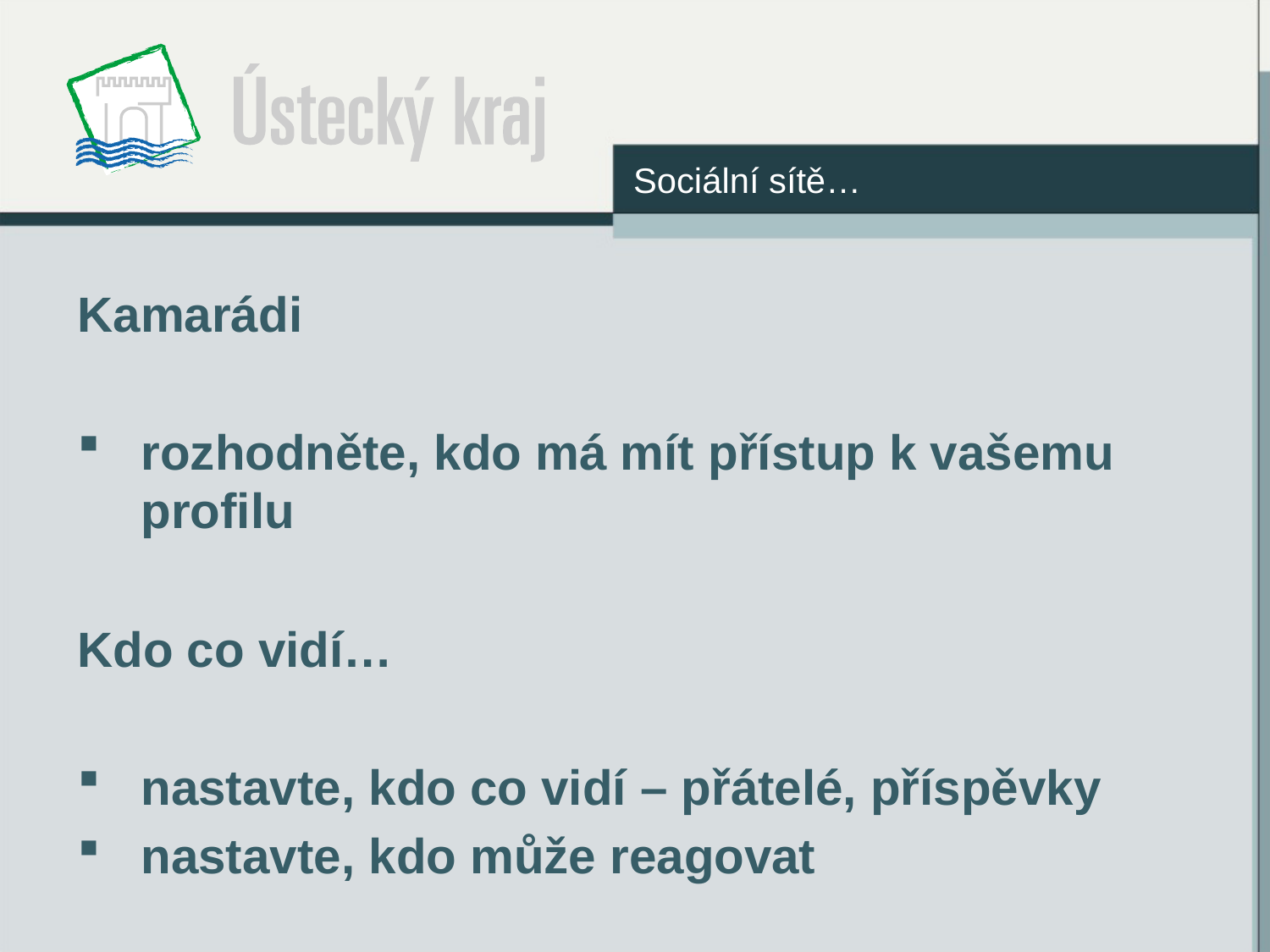

Sociální sítě…
Kamarádi

rozhodněte, kdo má mít přístup k vašemu profilu

Kdo co vidí…

nastavte, kdo co vidí – přátelé, příspěvky
nastavte, kdo může reagovat